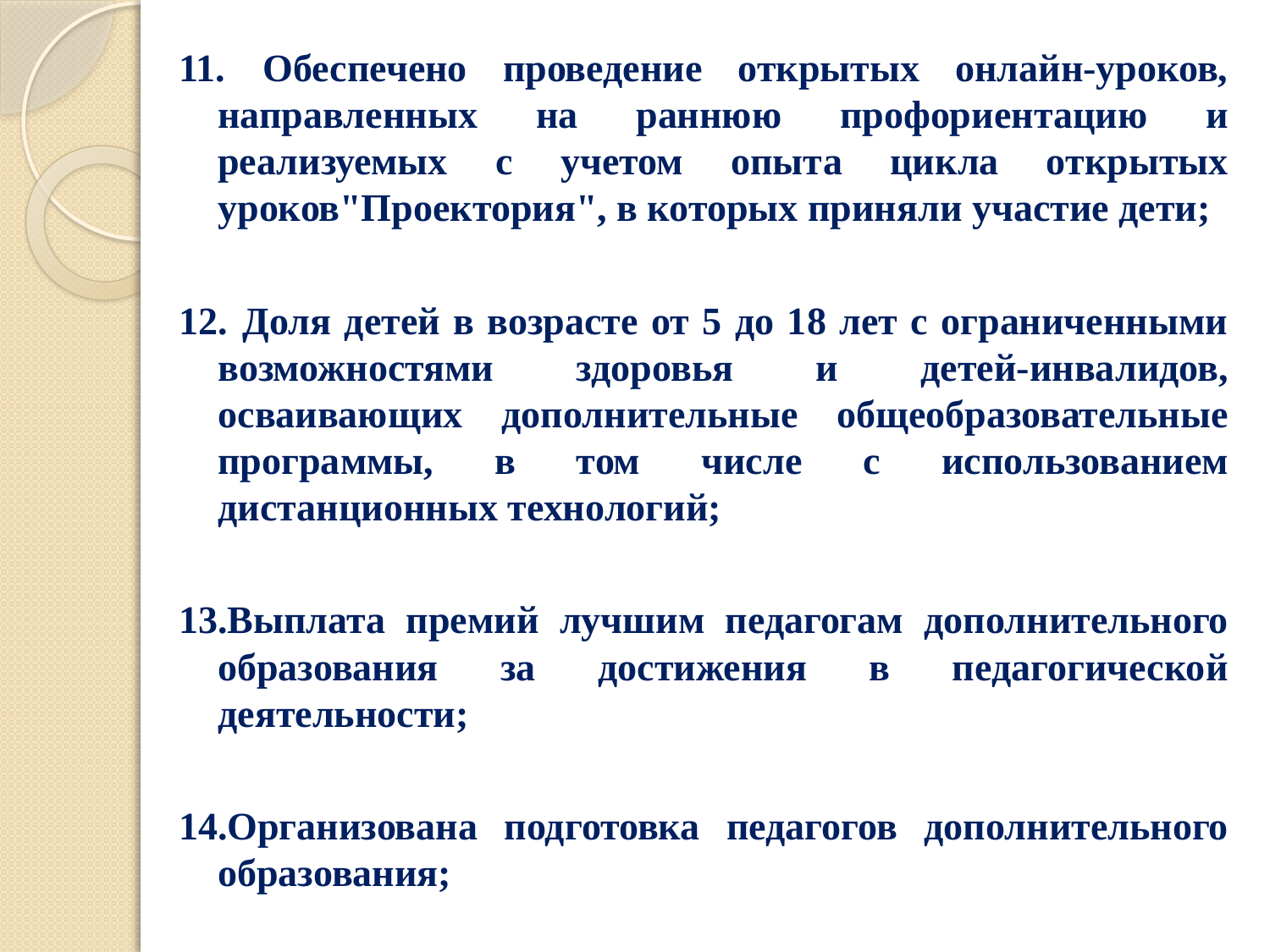

11. Обеспечено проведение открытых онлайн-уроков, направленных на раннюю профориентацию и реализуемых с учетом опыта цикла открытых уроков"Проектория", в которых приняли участие дети;

12. Доля детей в возрасте от 5 до 18 лет с ограниченными возможностями здоровья и детей-инвалидов, осваивающих дополнительные общеобразовательные программы, в том числе с использованием дистанционных технологий;

13.Выплата премий лучшим педагогам дополнительного образования за достижения в педагогической деятельности;

14.Организована подготовка педагогов дополнительного образования;